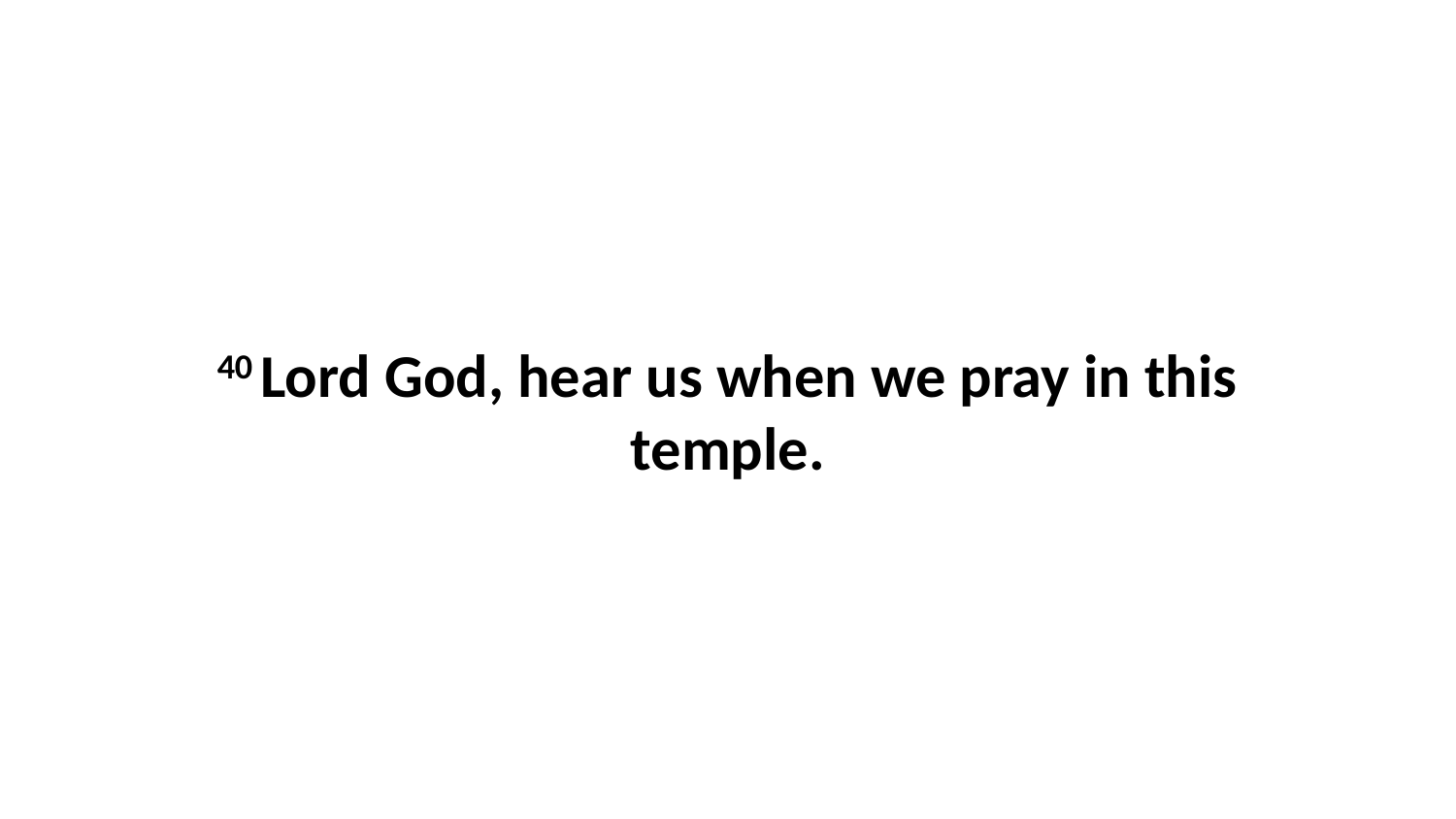

40 Lord God, hear us when we pray in this temple.